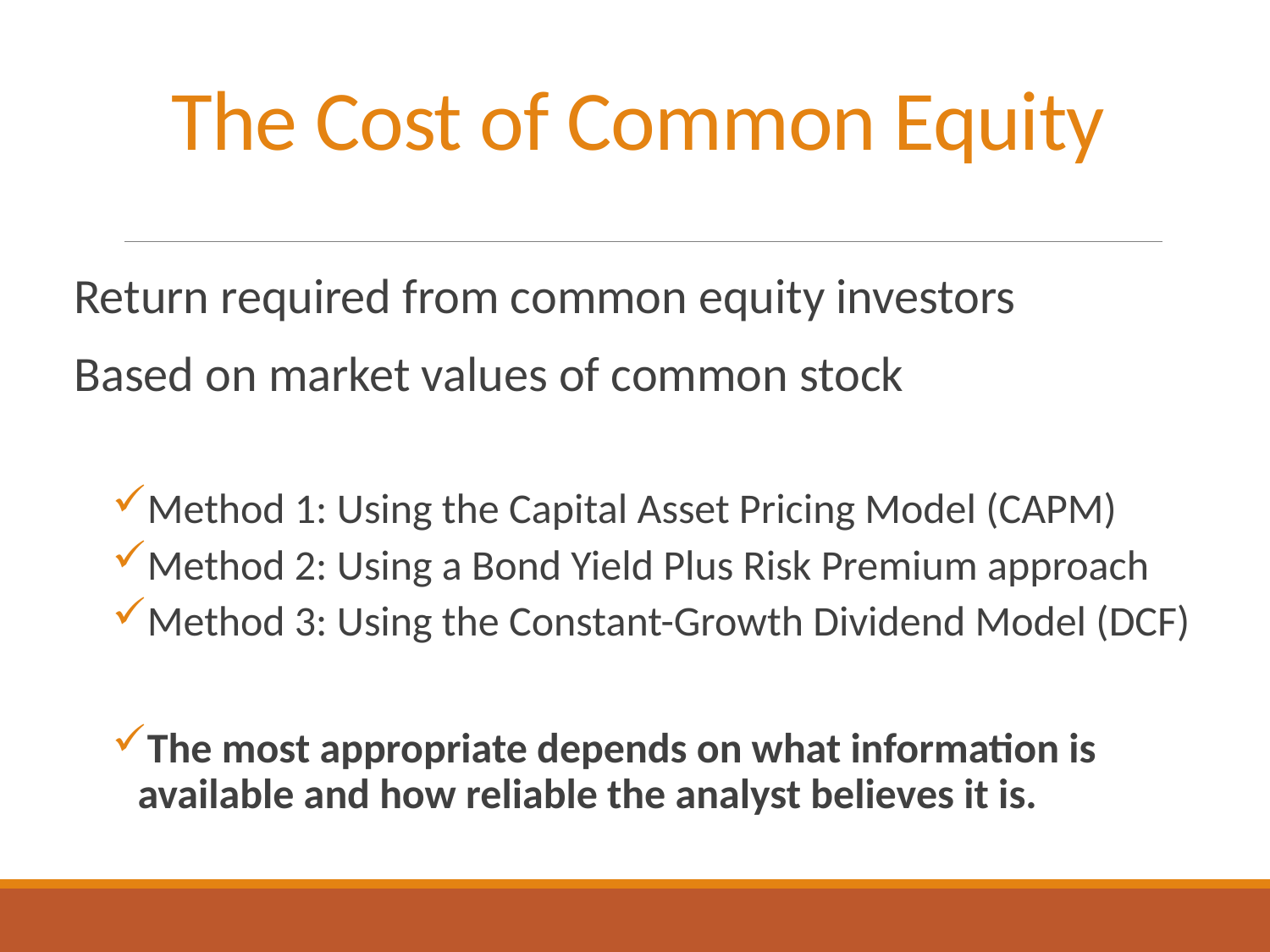

# The Cost of Common Equity
Return required from common equity investors
Based on market values of common stock

Method 1: Using the Capital Asset Pricing Model (CAPM)
Method 2: Using a Bond Yield Plus Risk Premium approach
Method 3: Using the Constant-Growth Dividend Model (DCF)

The most appropriate depends on what information is available and how reliable the analyst believes it is.